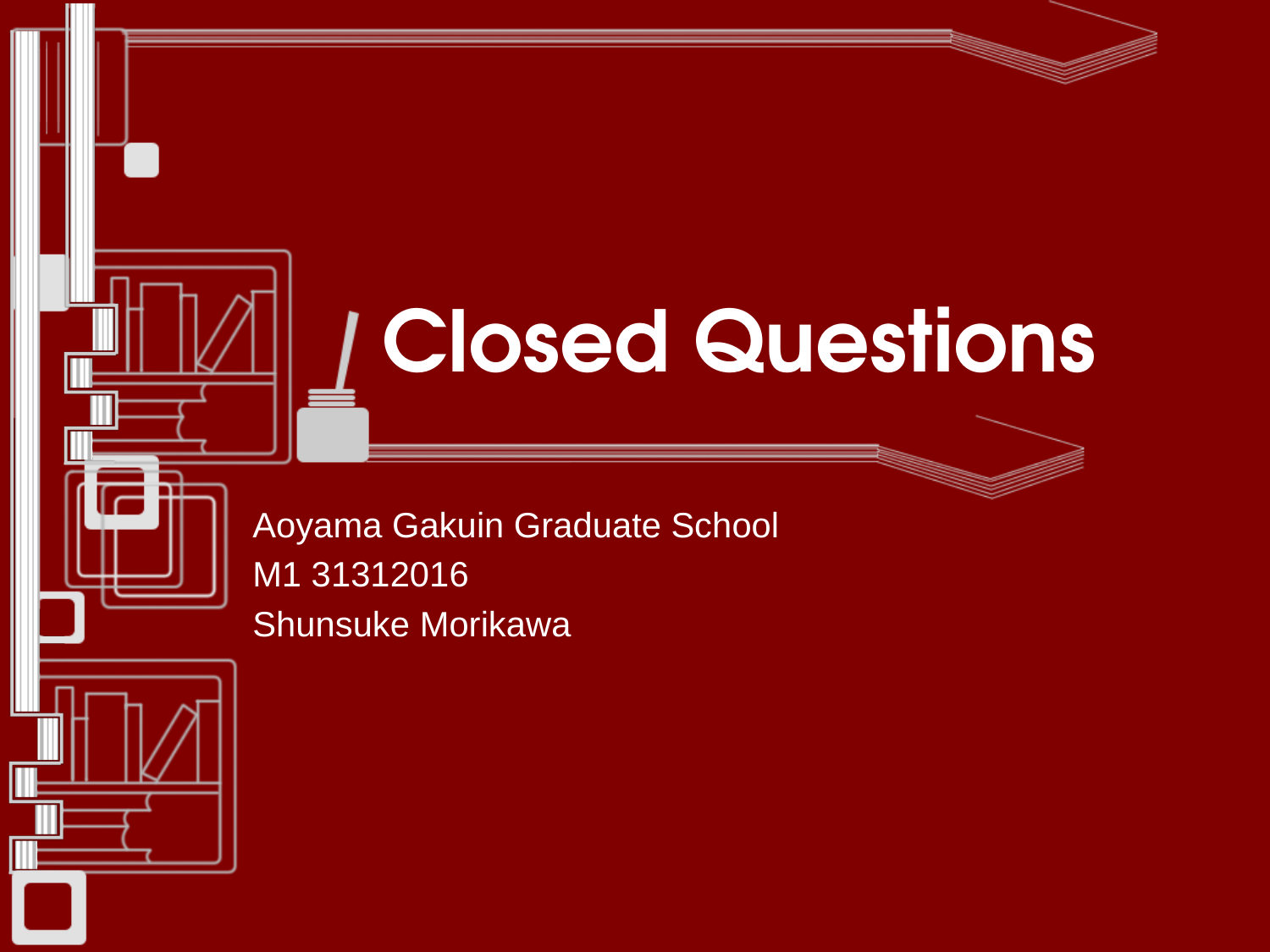

# Closed Questions
Aoyama Gakuin Graduate School
M1 31312016
Shunsuke Morikawa